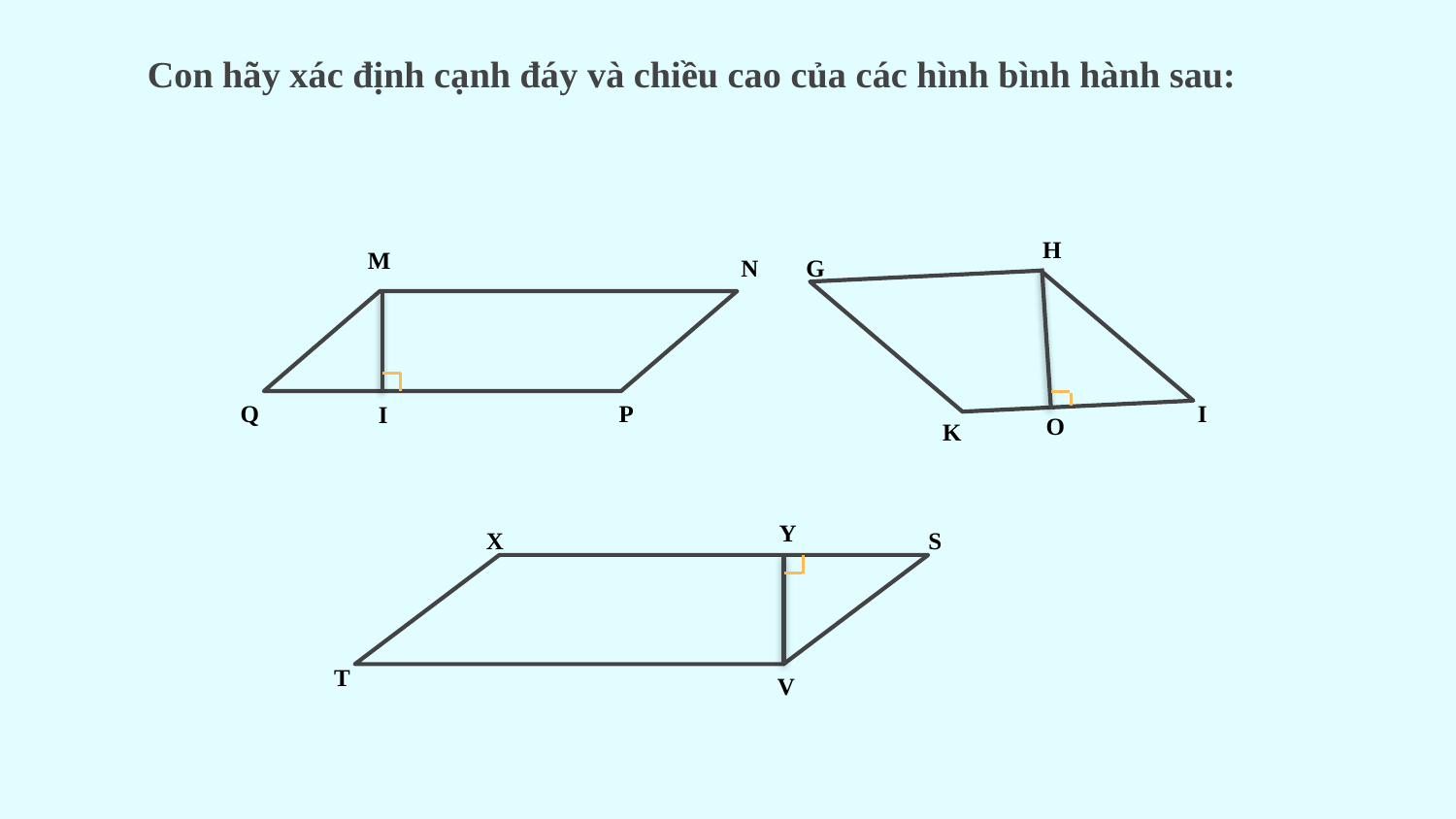

# Con hãy xác định cạnh đáy và chiều cao của các hình bình hành sau:
H
M
N
G

Q
P
I
I
O
K

Y
X
S

T
V